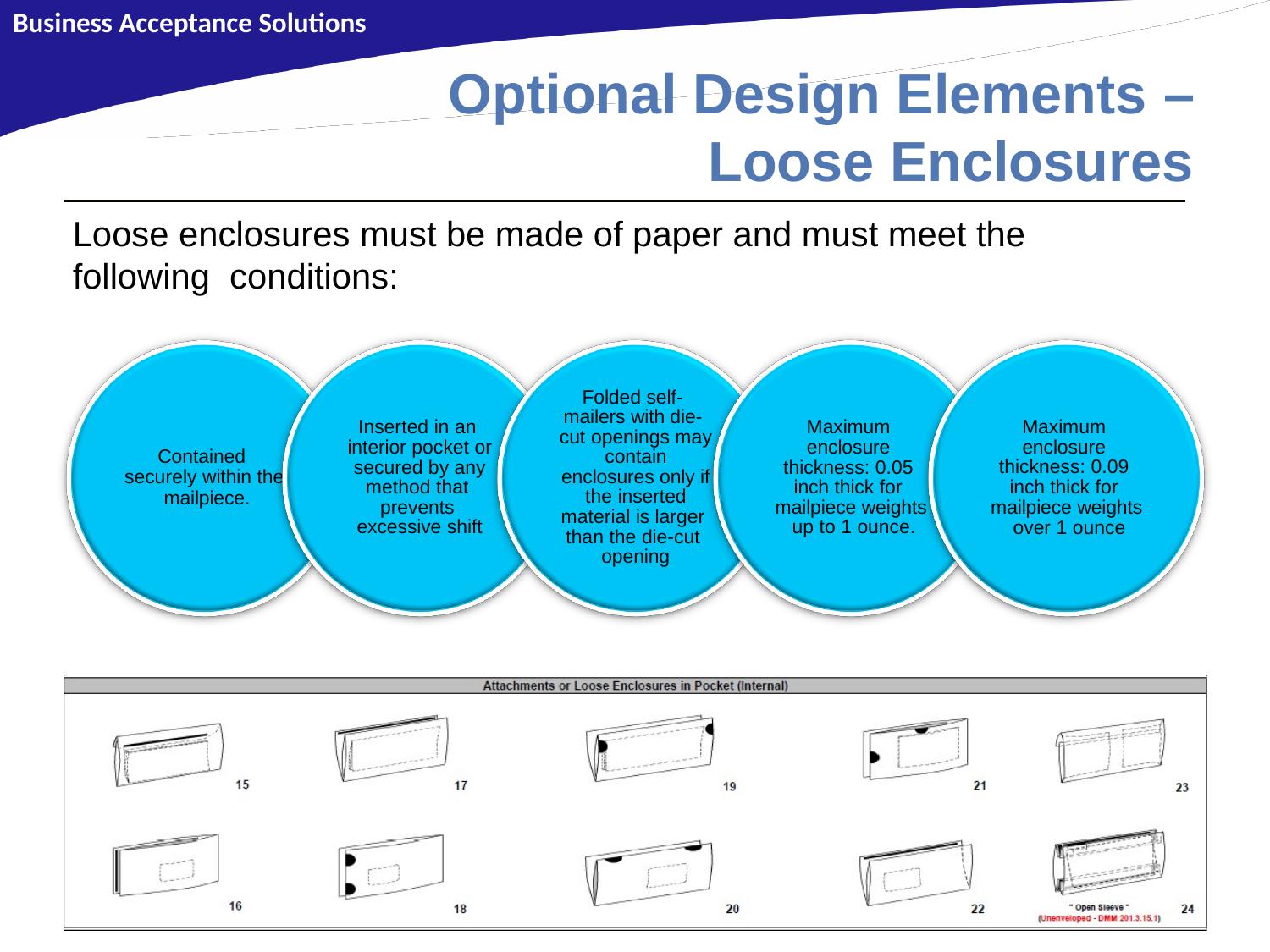

Business Acceptance Solutions
# Optional Design Elements –
Loose Enclosures
Loose enclosures must be made of paper and must meet the following  conditions:

Folded self-  mailers with die-  cut openings may  contain  enclosures only if  the inserted  material is larger  than the die-cut  opening
Maximum  enclosure  thickness: 0.09  inch thick for  mailpiece weights  over 1 ounce
Inserted in an  interior pocket or  secured by any  method that  prevents  excessive shift
Maximum  enclosure  thickness: 0.05  inch thick for  mailpiece weights  up to 1 ounce.
Contained  securely within the  mailpiece.